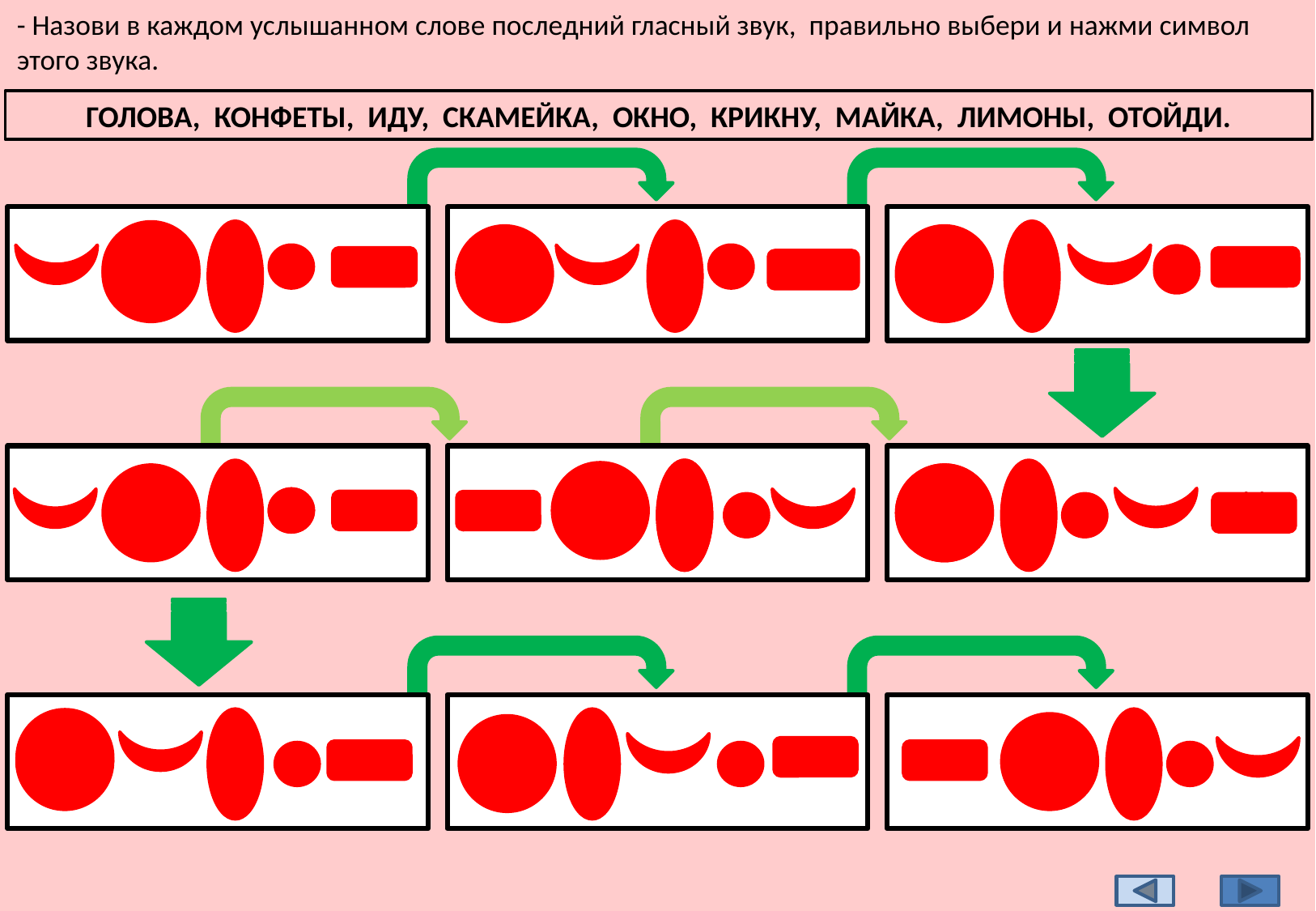

- Назови в каждом услышанном слове последний гласный звук,  правильно выбери и нажми символ этого звука.
ГОЛОВА,  КОНФЕТЫ,  ИДУ,  СКАМЕЙКА,  ОКНО,  КРИКНУ,  МАЙКА,  ЛИМОНЫ,  ОТОЙДИ.